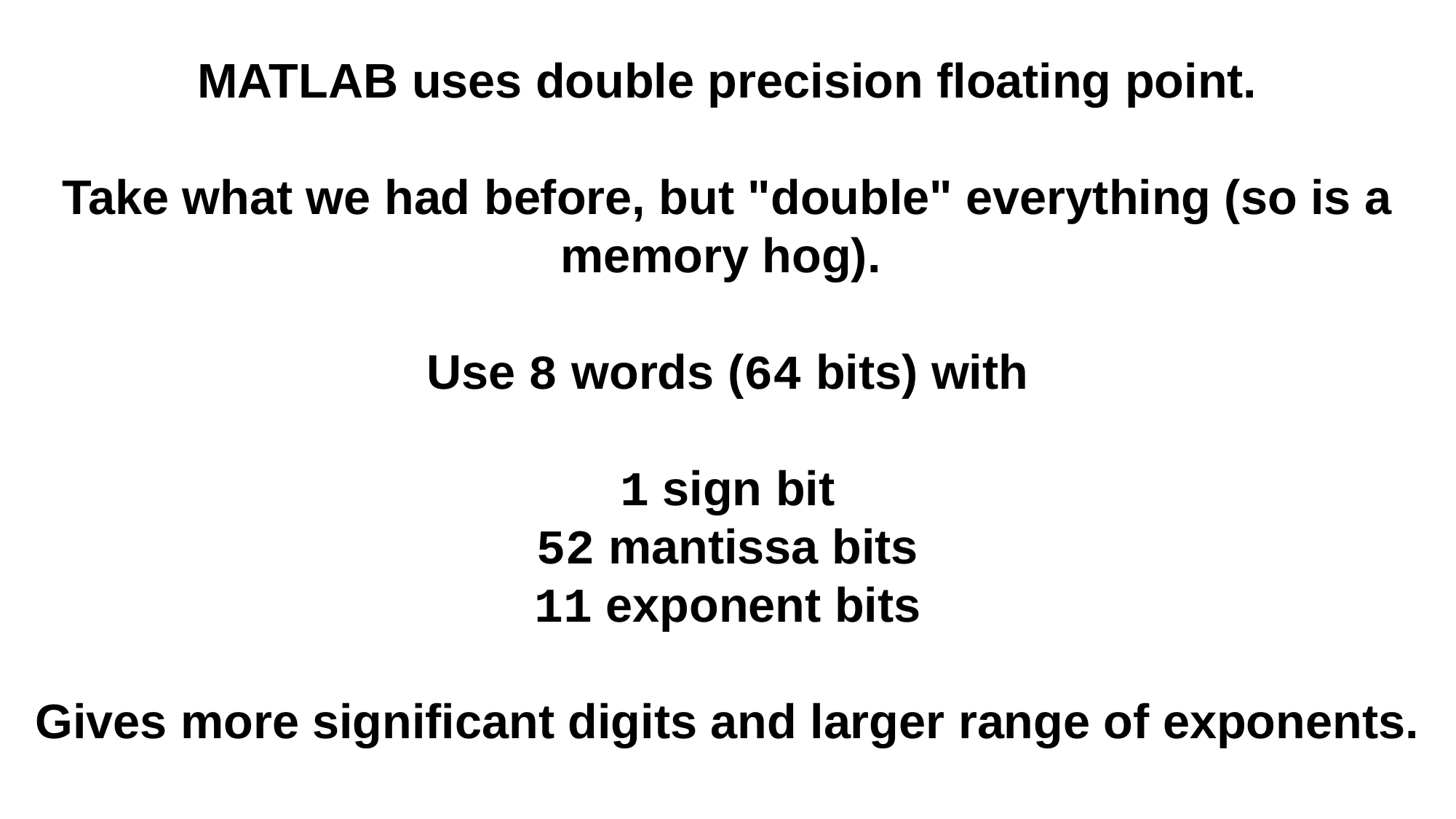

MATLAB uses double precision floating point.

Take what we had before, but "double" everything (so is a memory hog).

Use 8 words (64 bits) with

1 sign bit
52 mantissa bits
11 exponent bits

Gives more significant digits and larger range of exponents.